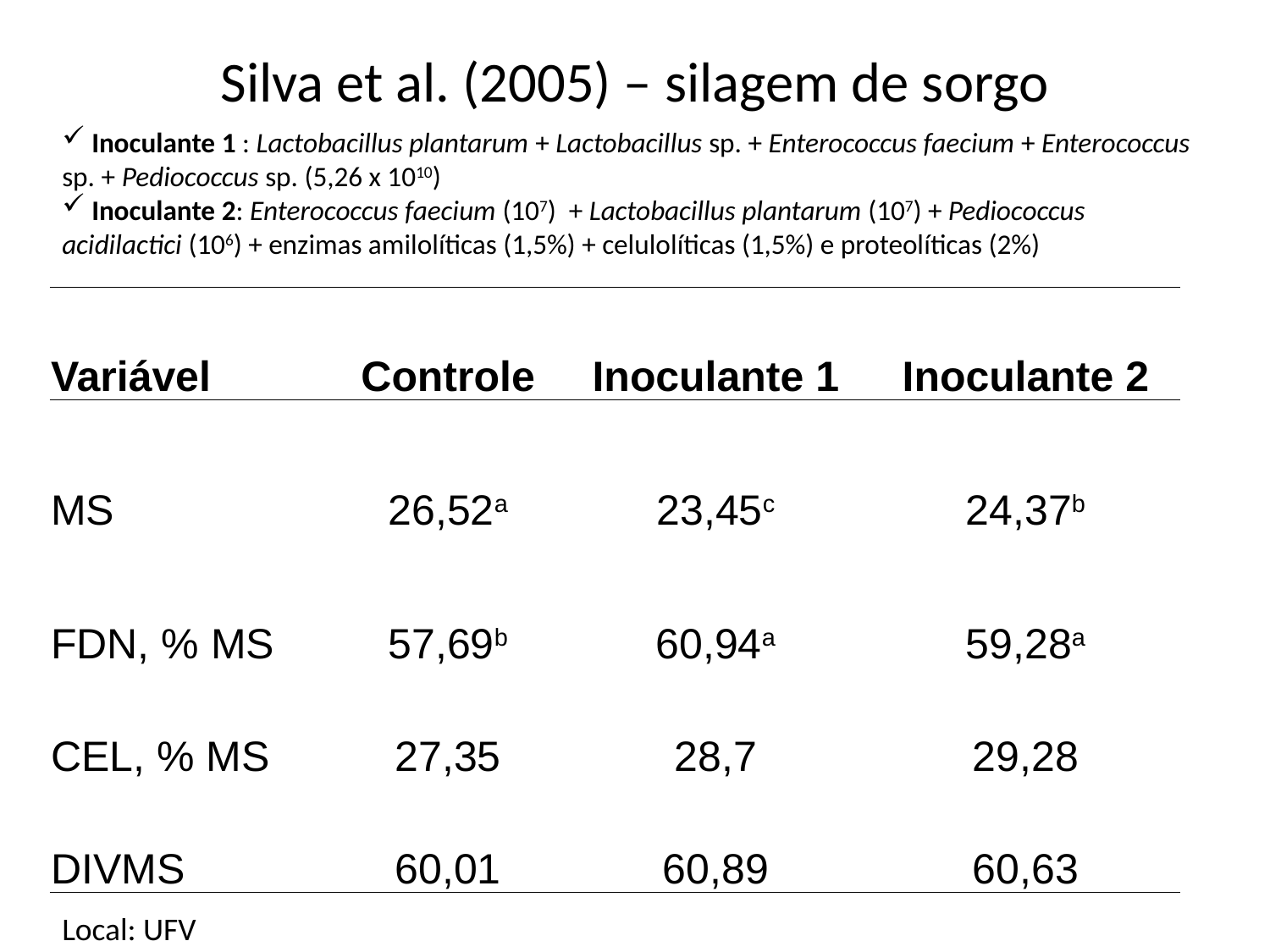

# Silva et al. (2005) – silagem de sorgo
 Inoculante 1 : Lactobacillus plantarum + Lactobacillus sp. + Enterococcus faecium + Enterococcus sp. + Pediococcus sp. (5,26 x 1010)
 Inoculante 2: Enterococcus faecium (107)  + Lactobacillus plantarum (107) + Pediococcus acidilactici (106) + enzimas amilolíticas (1,5%) + celulolíticas (1,5%) e proteolíticas (2%)
| Variável | Controle | Inoculante 1 | Inoculante 2 |
| --- | --- | --- | --- |
| MS | 26,52a | 23,45c | 24,37b |
| FDN, % MS | 57,69b | 60,94a | 59,28a |
| CEL, % MS | 27,35 | 28,7 | 29,28 |
| DIVMS | 60,01 | 60,89 | 60,63 |
Local: UFV